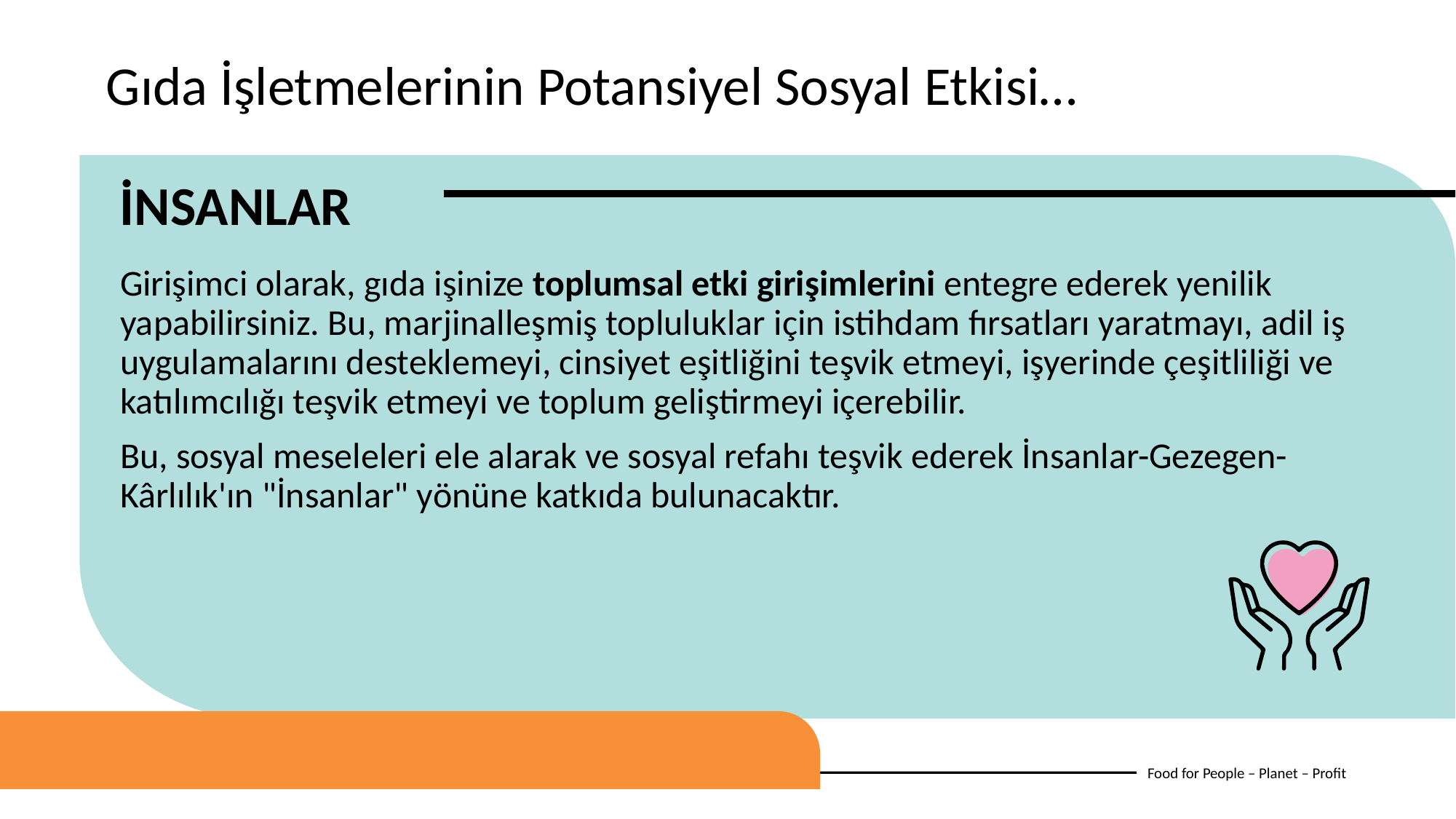

Gıda İşletmelerinin Potansiyel Sosyal Etkisi…
İNSANLAR
Girişimci olarak, gıda işinize toplumsal etki girişimlerini entegre ederek yenilik yapabilirsiniz. Bu, marjinalleşmiş topluluklar için istihdam fırsatları yaratmayı, adil iş uygulamalarını desteklemeyi, cinsiyet eşitliğini teşvik etmeyi, işyerinde çeşitliliği ve katılımcılığı teşvik etmeyi ve toplum geliştirmeyi içerebilir.
Bu, sosyal meseleleri ele alarak ve sosyal refahı teşvik ederek İnsanlar-Gezegen-Kârlılık'ın "İnsanlar" yönüne katkıda bulunacaktır.